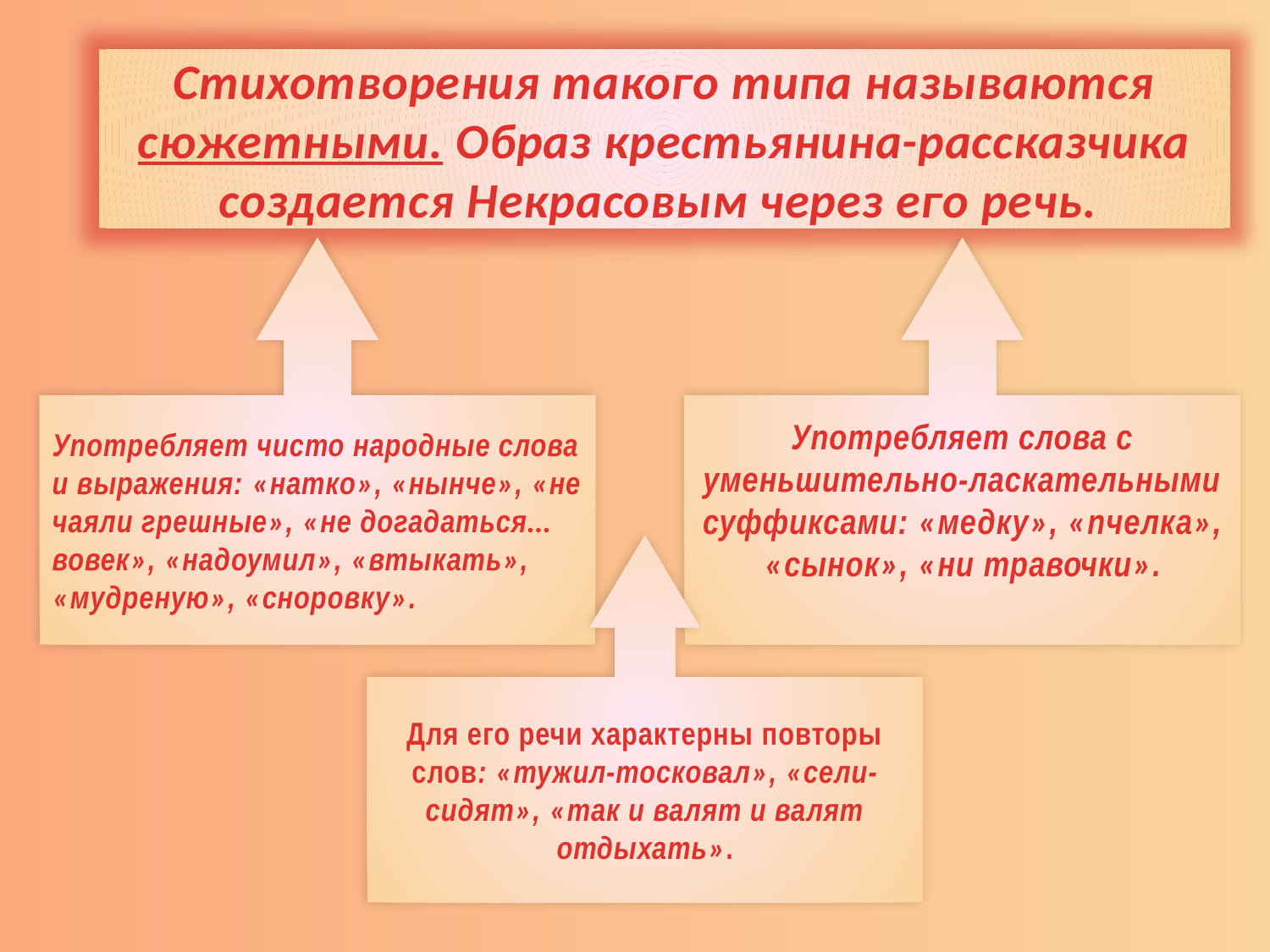

Стихотворения такого типа называются сюжетными. Образ крестьянина-рассказчика создается Некрасовым через его речь.
Употребляет чисто народные слова и выражения: «натко», «нынче», «не чаяли грешные», «не догадаться… вовек», «надоумил», «втыкать», «мудреную», «сноровку».
Употребляет слова с уменьшительно-ласкательными суффиксами: «медку», «пчелка», «сынок», «ни травочки».

Для его речи характерны повторы слов: «тужил-тосковал», «сели-сидят», «так и валят и валят отдыхать».